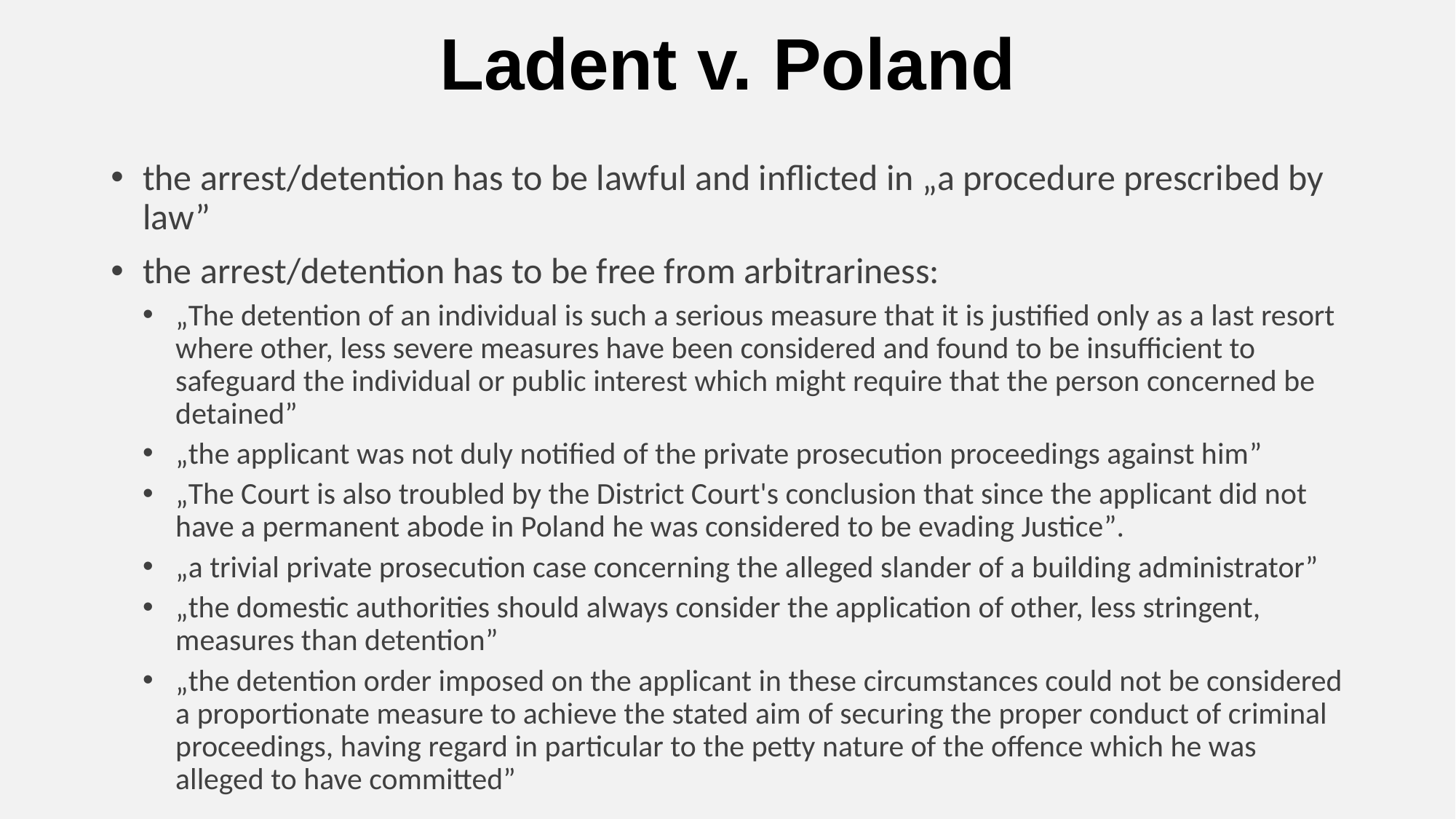

# Ladent v. Poland
the arrest/detention has to be lawful and inflicted in „a procedure prescribed by law”
the arrest/detention has to be free from arbitrariness:
„The detention of an individual is such a serious measure that it is justified only as a last resort where other, less severe measures have been considered and found to be insufficient to safeguard the individual or public interest which might require that the person concerned be detained”
„the applicant was not duly notified of the private prosecution proceedings against him”
„The Court is also troubled by the District Court's conclusion that since the applicant did not have a permanent abode in Poland he was considered to be evading Justice”.
„a trivial private prosecution case concerning the alleged slander of a building administrator”
„the domestic authorities should always consider the application of other, less stringent, measures than detention”
„the detention order imposed on the applicant in these circumstances could not be considered a proportionate measure to achieve the stated aim of securing the proper conduct of criminal proceedings, having regard in particular to the petty nature of the offence which he was alleged to have committed”